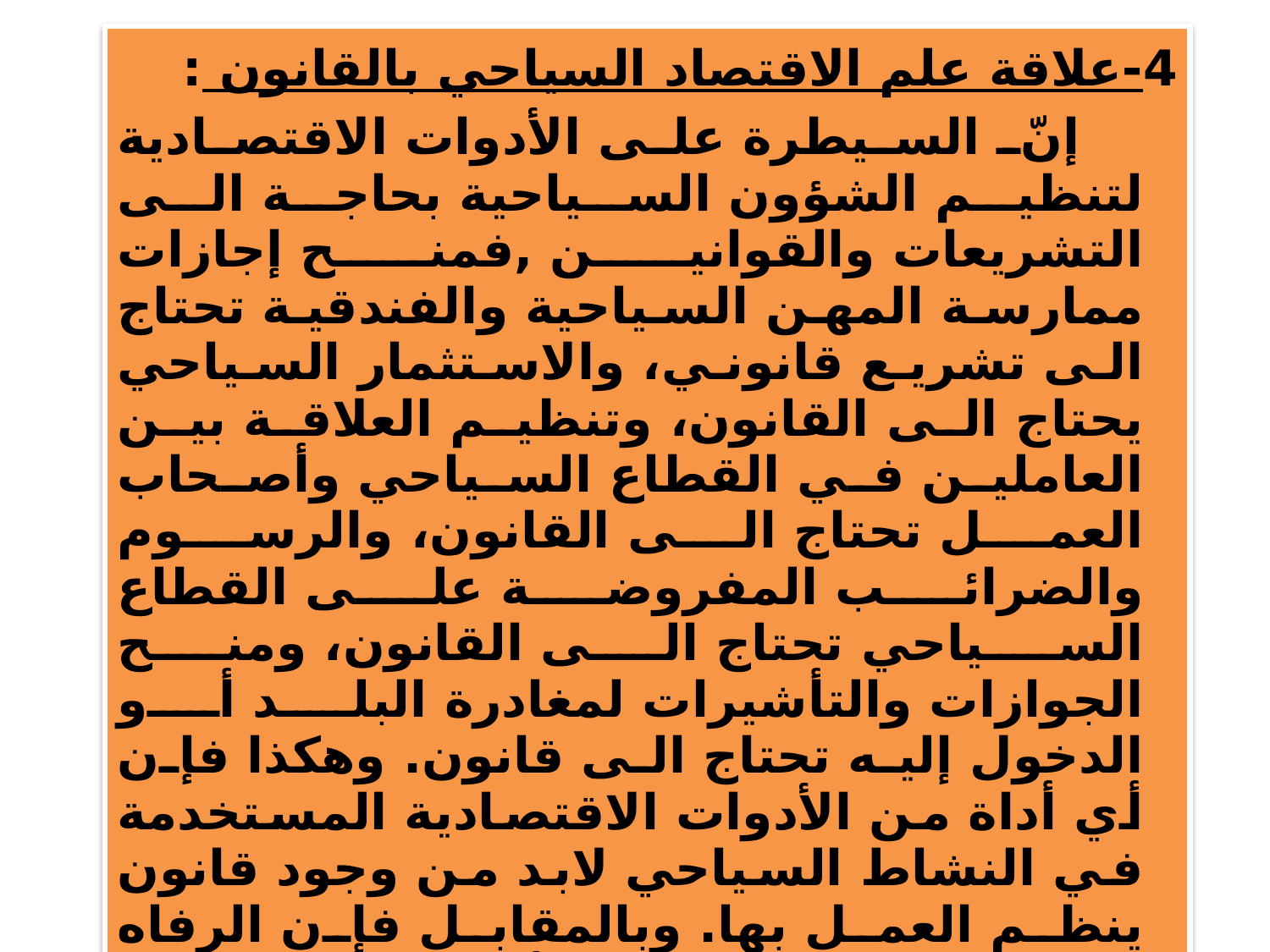

4-علاقة علم الاقتصاد السياحي بالقانون :
إنّ السيطرة على الأدوات الاقتصادية لتنظيم الشؤون السياحية بحاجة الى التشريعات والقوانين ,فمنح إجازات ممارسة المهن السياحية والفندقية تحتاج الى تشريع قانوني، والاستثمار السياحي يحتاج الى القانون، وتنظيم العلاقة بين العاملين في القطاع السياحي وأصحاب العمل تحتاج الى القانون، والرسوم والضرائب المفروضة على القطاع السياحي تحتاج الى القانون، ومنح الجوازات والتأشيرات لمغادرة البلد أو الدخول إليه تحتاج الى قانون. وهكذا فإن أي أداة من الأدوات الاقتصادية المستخدمة في النشاط السياحي لابد من وجود قانون ينظم العمل بها. وبالمقابل فإن الرفاه الاقتصادي الناتج عن الأنشطة السياحية يؤهل البلد لسن العديد من التشريعات والقوانين والإستعانة بالخبراء والاستشاريون الأجانب في إختصاص القانون مثل الإستعانة بخبراء لصياغة قانون الإستثمار السياحي أو قوانين الضرائب السياحية أو ما شابه ذلك